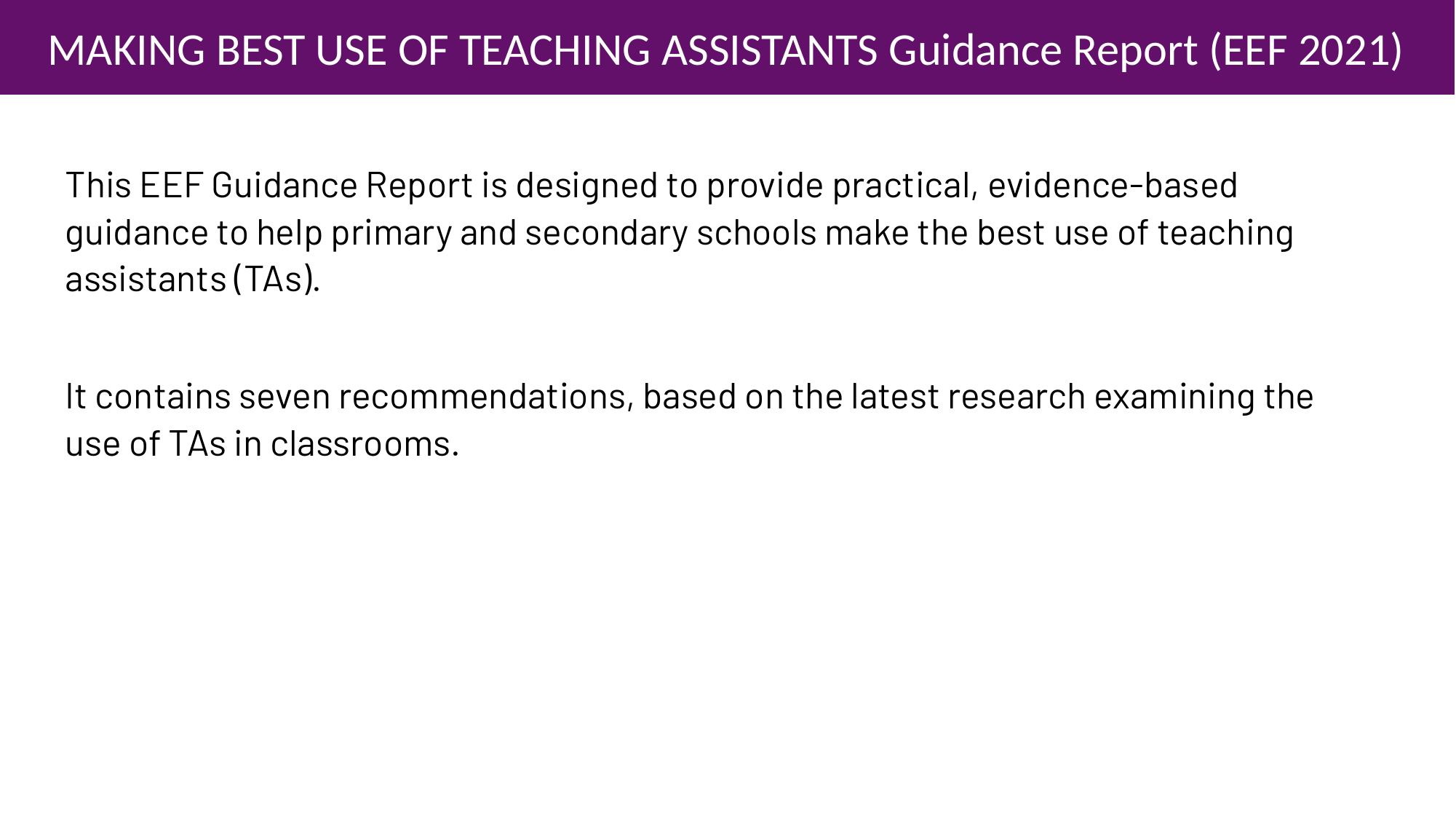

MAKING BEST USE OF TEACHING ASSISTANTS Guidance Report (EEF 2021)
This EEF Guidance Report is designed to provide practical, evidence-based guidance to help primary and secondary schools make the best use of teaching assistants (TAs).

It contains seven recommendations, based on the latest research examining the use of TAs in classrooms.